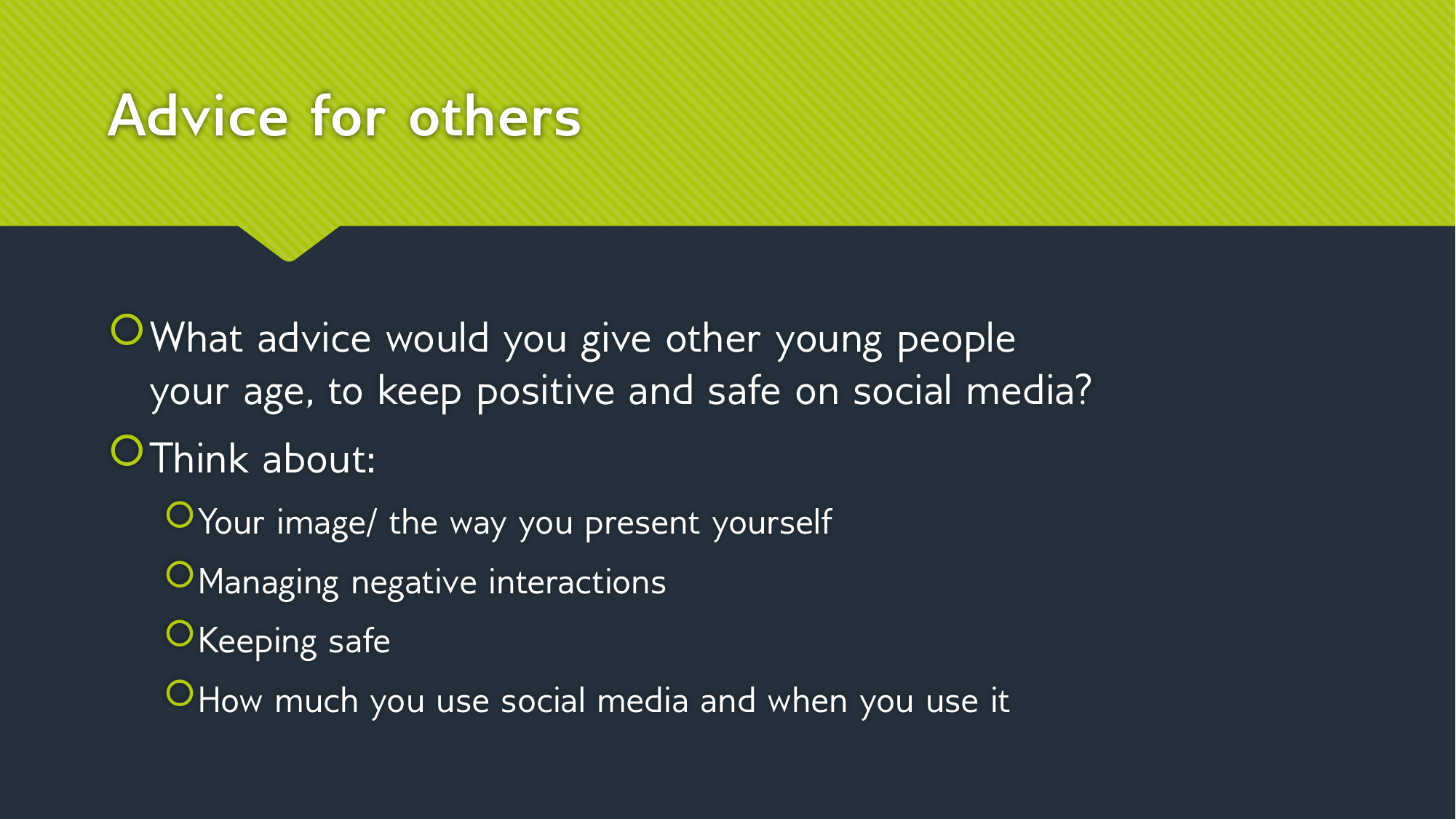

# Advice for others
What advice would you give other young people your age, to keep positive and safe on social media?
Think about:
Your image/ the way you present yourself
Managing negative interactions
Keeping safe
How much you use social media and when you use it